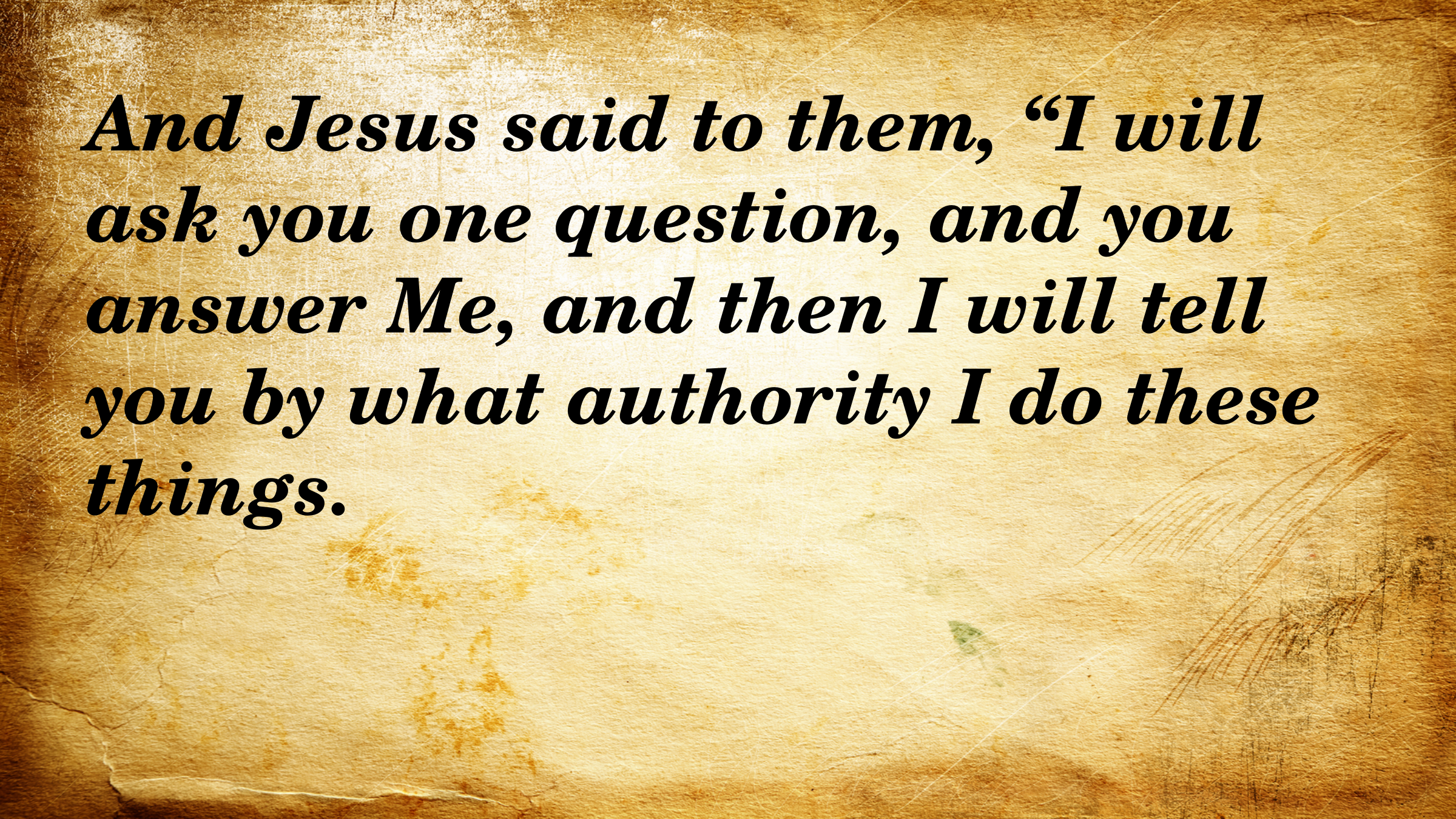

And Jesus said to them, “I will ask you one question, and you answer Me, and then I will tell you by what authority I do these things.